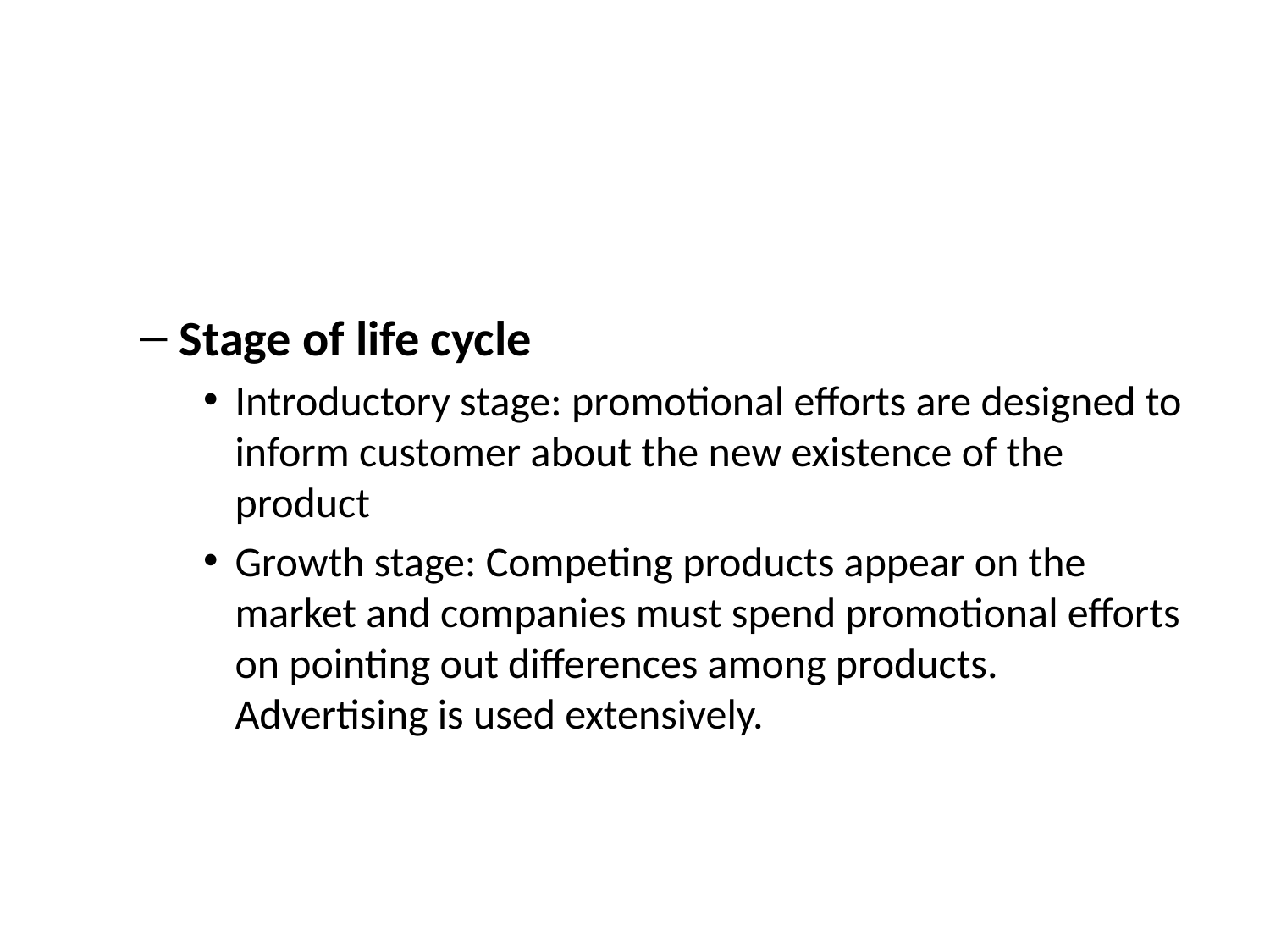

#

Stage of life cycle
Introductory stage: promotional efforts are designed to inform customer about the new existence of the product
Growth stage: Competing products appear on the market and companies must spend promotional efforts on pointing out differences among products. Advertising is used extensively.